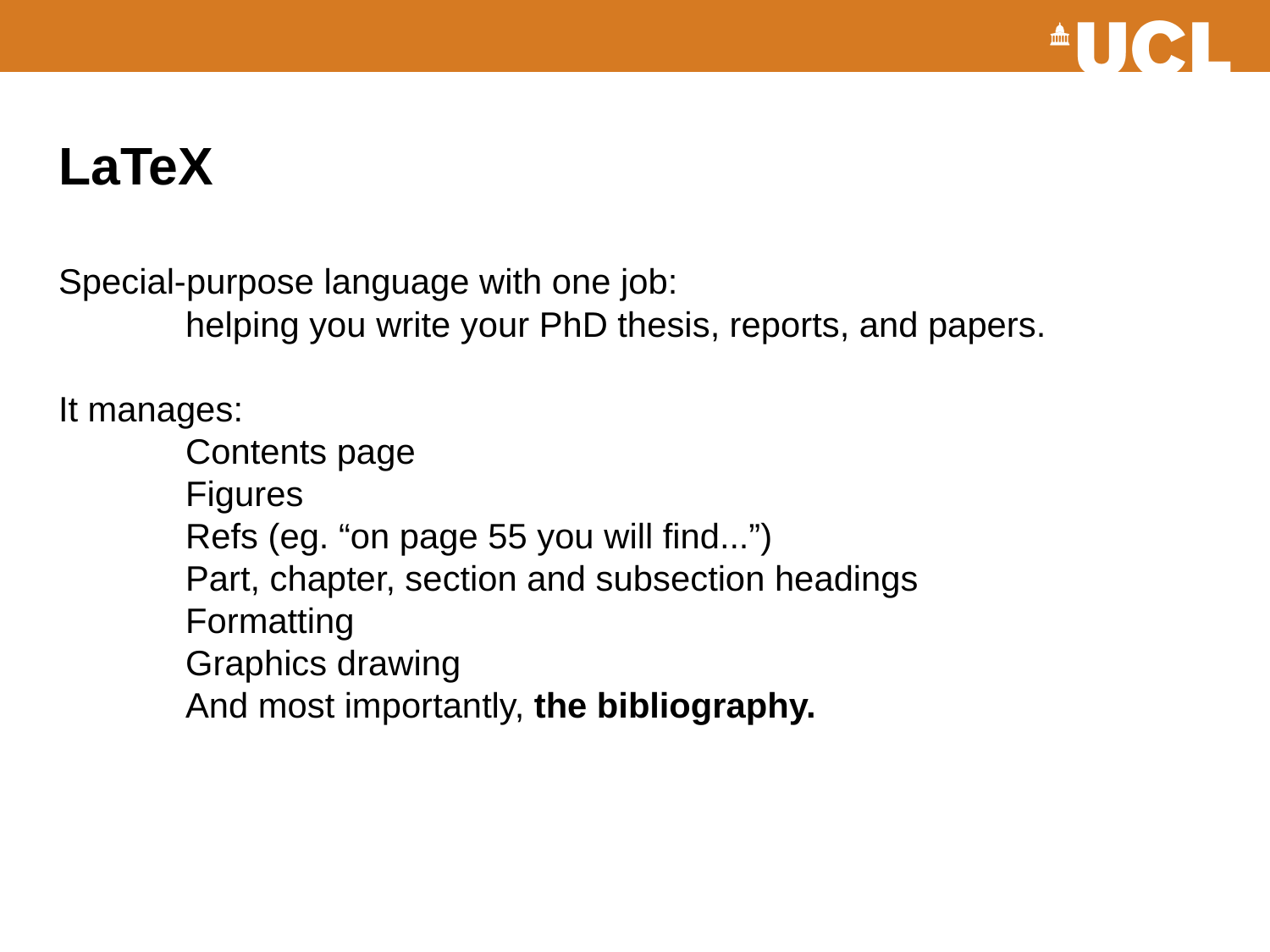

# LaTeX Special-purpose language with one job: helping you write your PhD thesis, reports, and papers. It manages: Contents page Figures Refs (eg. “on page 55 you will find...”) Part, chapter, section and subsection headings Formatting Graphics drawing And most importantly, the bibliography.